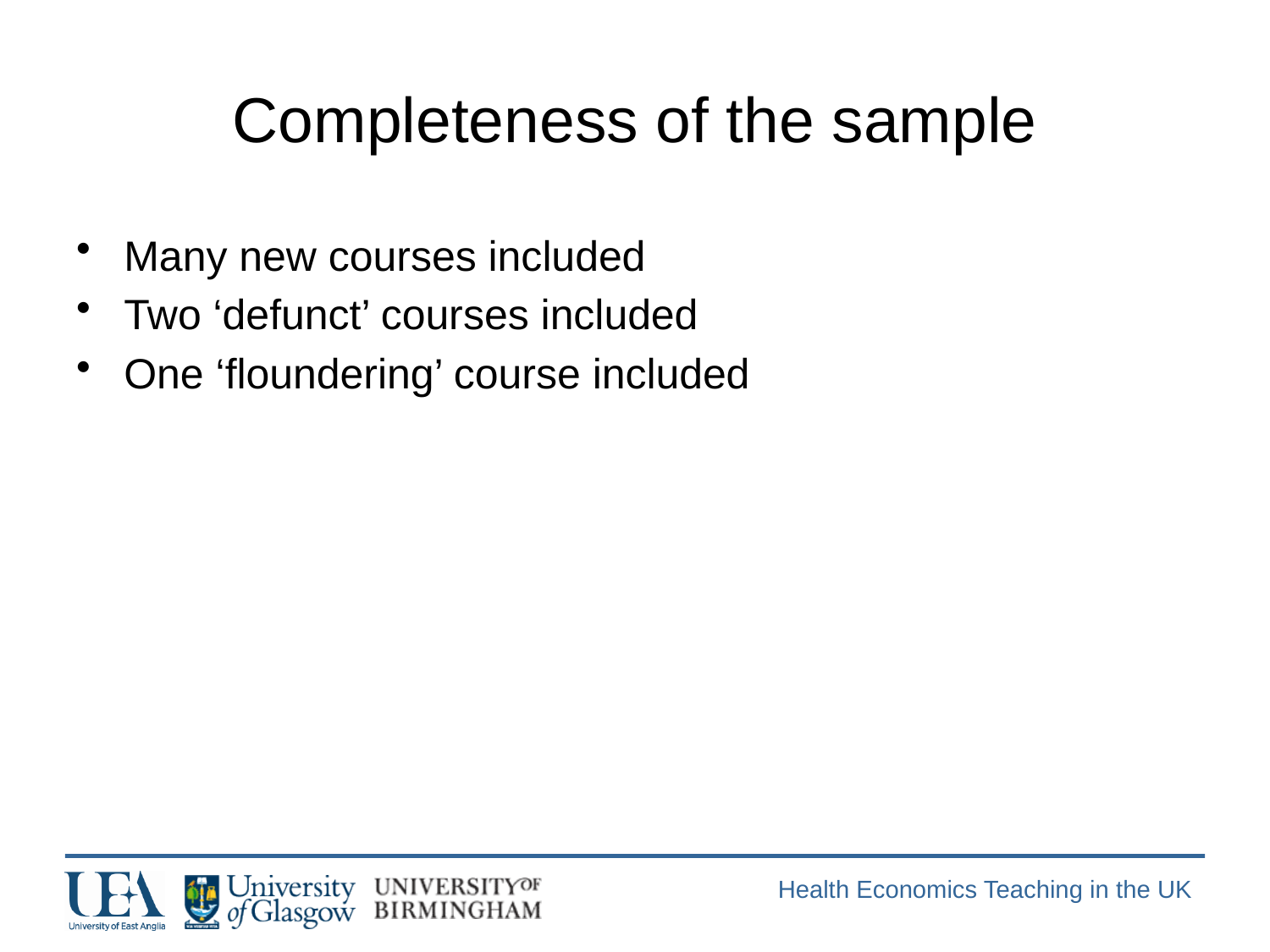

# Completeness of the sample
Many new courses included
Two ‘defunct’ courses included
One ‘floundering’ course included
Health Economics Teaching in the UK